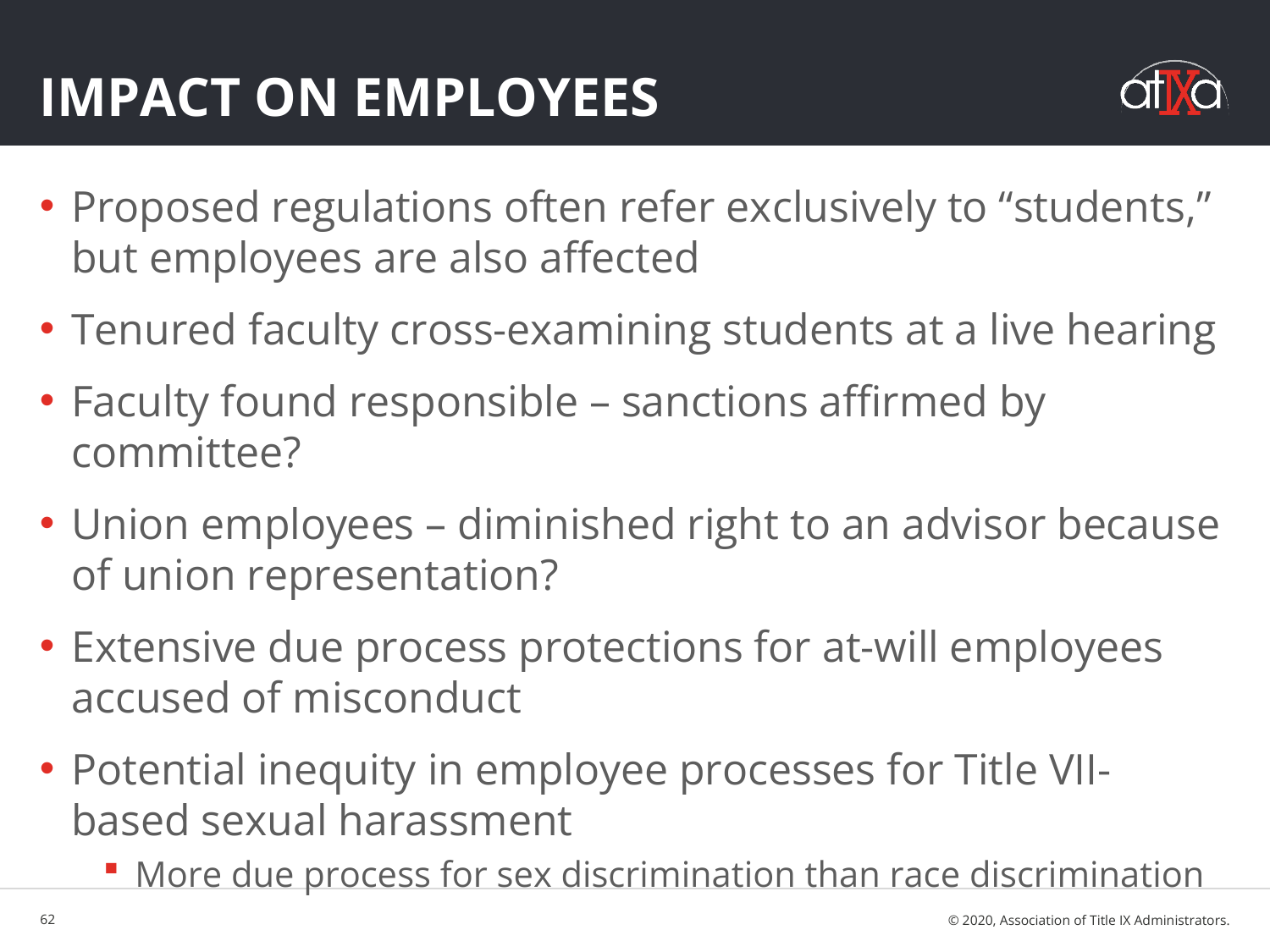

# Impact on Employees
Proposed regulations often refer exclusively to “students,” but employees are also affected
Tenured faculty cross-examining students at a live hearing
Faculty found responsible – sanctions affirmed by committee?
Union employees – diminished right to an advisor because of union representation?
Extensive due process protections for at-will employees accused of misconduct
Potential inequity in employee processes for Title VII-based sexual harassment
More due process for sex discrimination than race discrimination